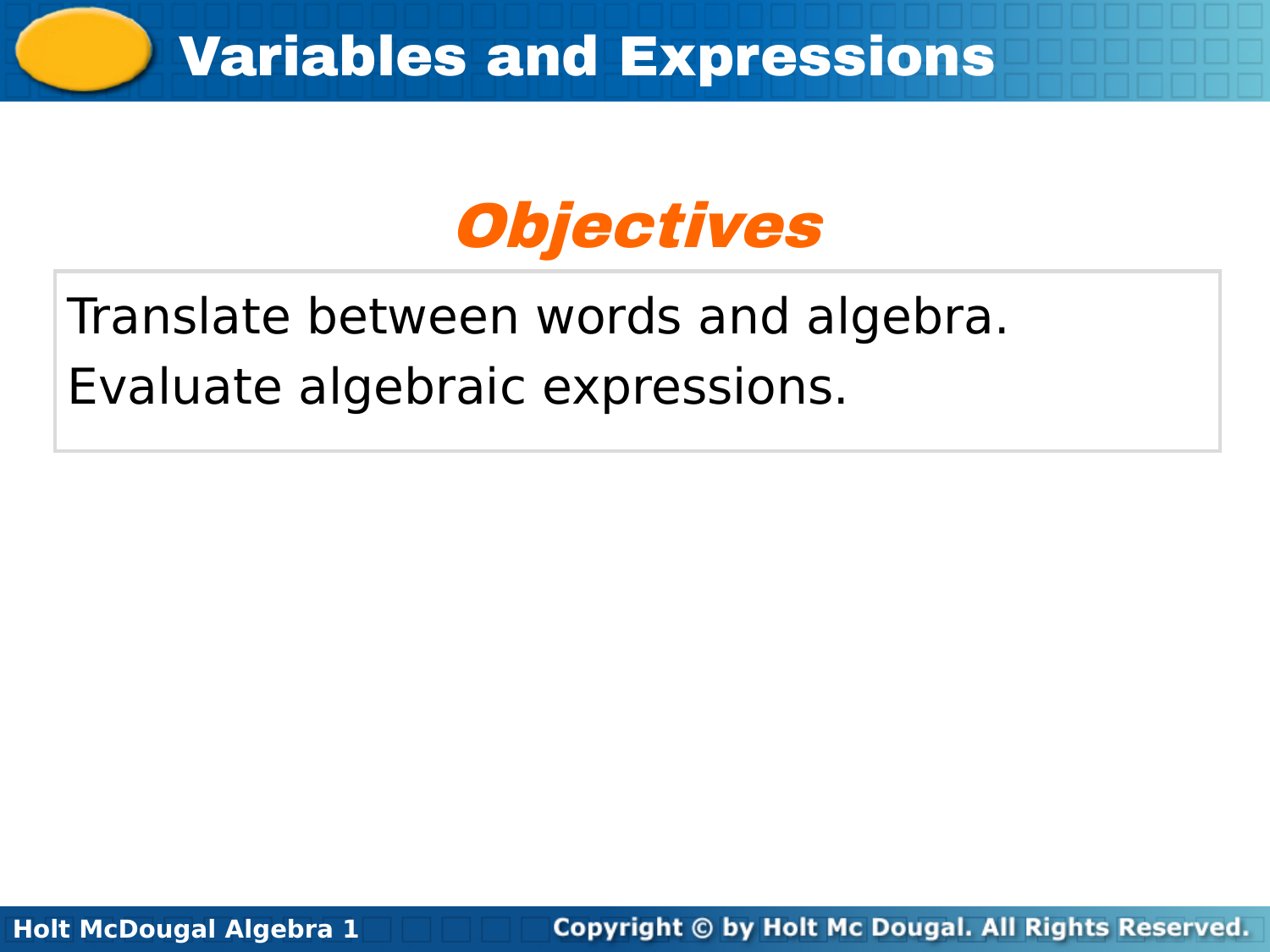

Objectives
Translate between words and algebra.
Evaluate algebraic expressions.